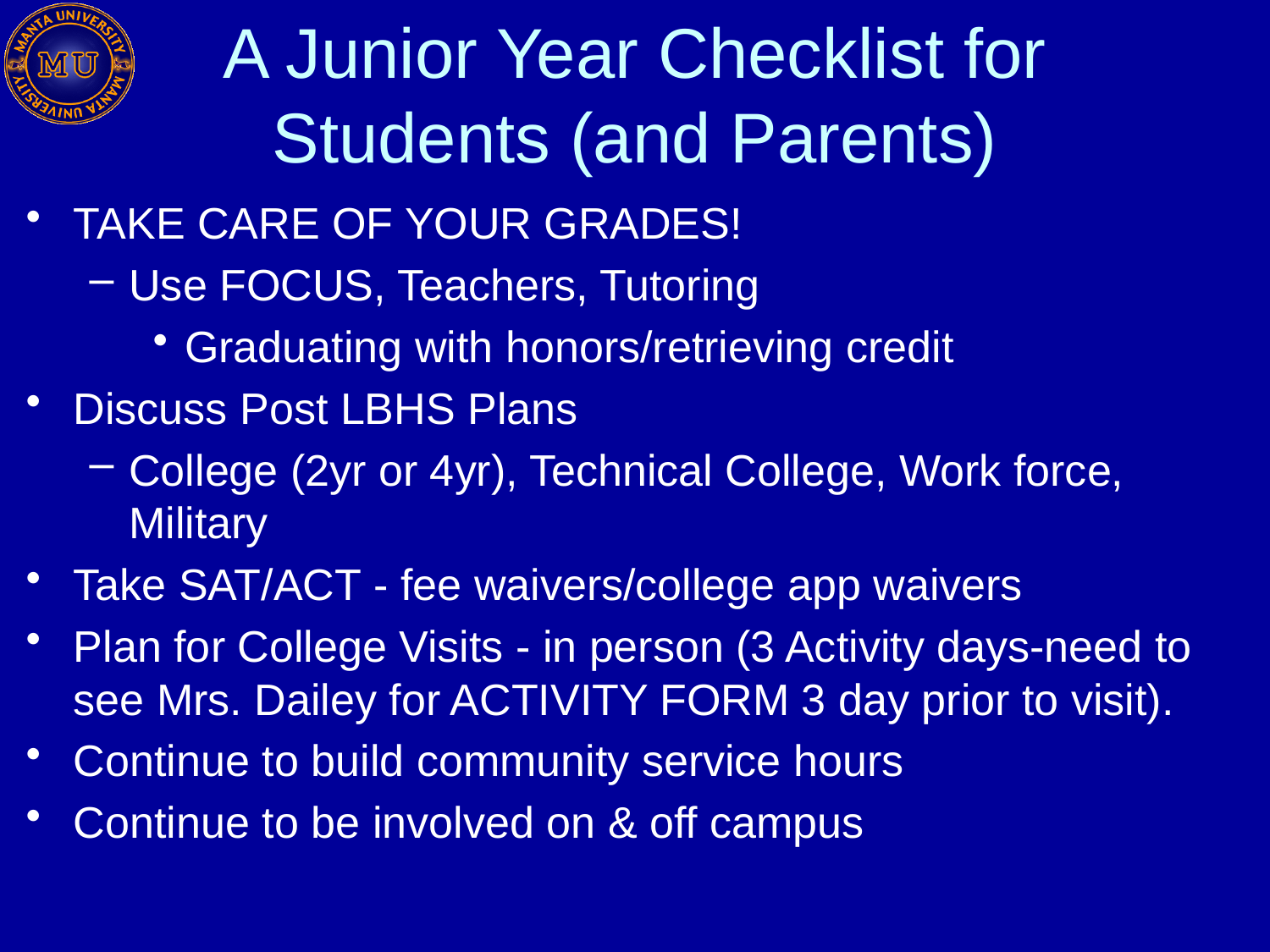

# A Junior Year Checklist for Students (and Parents)
TAKE CARE OF YOUR GRADES!
Use FOCUS, Teachers, Tutoring
Graduating with honors/retrieving credit
Discuss Post LBHS Plans
College (2yr or 4yr), Technical College, Work force, Military
Take SAT/ACT - fee waivers/college app waivers
Plan for College Visits - in person (3 Activity days-need to see Mrs. Dailey for ACTIVITY FORM 3 day prior to visit).
Continue to build community service hours
Continue to be involved on & off campus